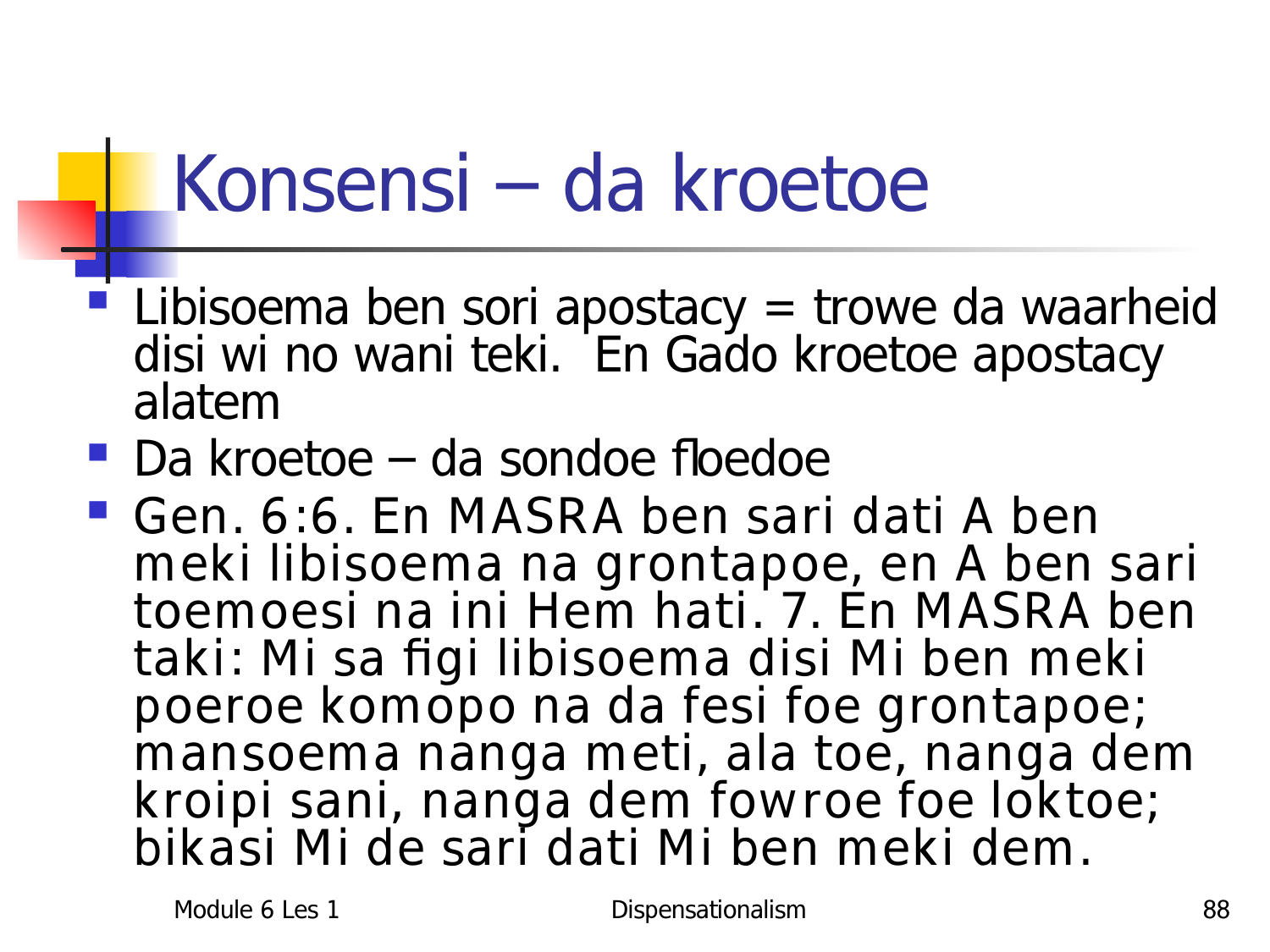

# Konsensi – da kroetoe
Libisoema ben sori apostacy = trowe da waarheid disi wi no wani teki.  En Gado kroetoe apostacy alatem
Da kroetoe – da sondoe floedoe
Gen. 6:6. En MASRA ben sari dati A ben meki libisoema na grontapoe, en A ben sari toemoesi na ini Hem hati. 7. En MASRA ben taki: Mi sa figi libisoema disi Mi ben meki poeroe komopo na da fesi foe grontapoe; mansoema nanga meti, ala toe, nanga dem kroipi sani, nanga dem fowroe foe loktoe; bikasi Mi de sari dati Mi ben meki dem.
Module 6 Les 1
Dispensationalism
88